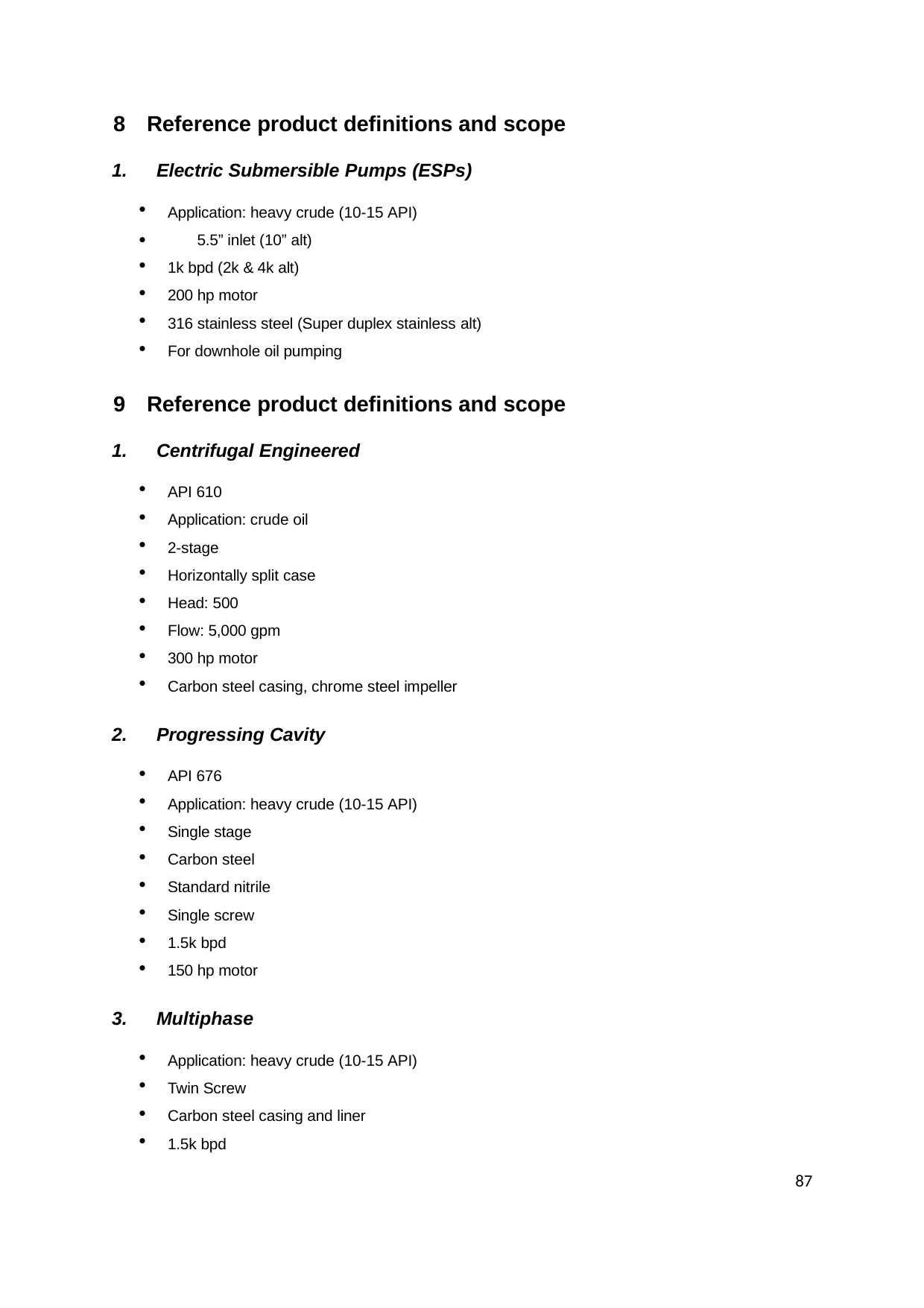

Reference product definitions and scope

Electric Submersible Pumps (ESPs)

Application: heavy crude (10-15 API)
•	5.5” inlet (10” alt)
1k bpd (2k & 4k alt)
200 hp motor
316 stainless steel (Super duplex stainless alt)
For downhole oil pumping

Reference product definitions and scope

Centrifugal Engineered

API 610
Application: crude oil
2-stage
Horizontally split case
Head: 500
Flow: 5,000 gpm
300 hp motor
Carbon steel casing, chrome steel impeller

Progressing Cavity

API 676
Application: heavy crude (10-15 API)
Single stage
Carbon steel
Standard nitrile
Single screw
1.5k bpd
150 hp motor

Multiphase

Application: heavy crude (10-15 API)
Twin Screw
Carbon steel casing and liner
1.5k bpd
87